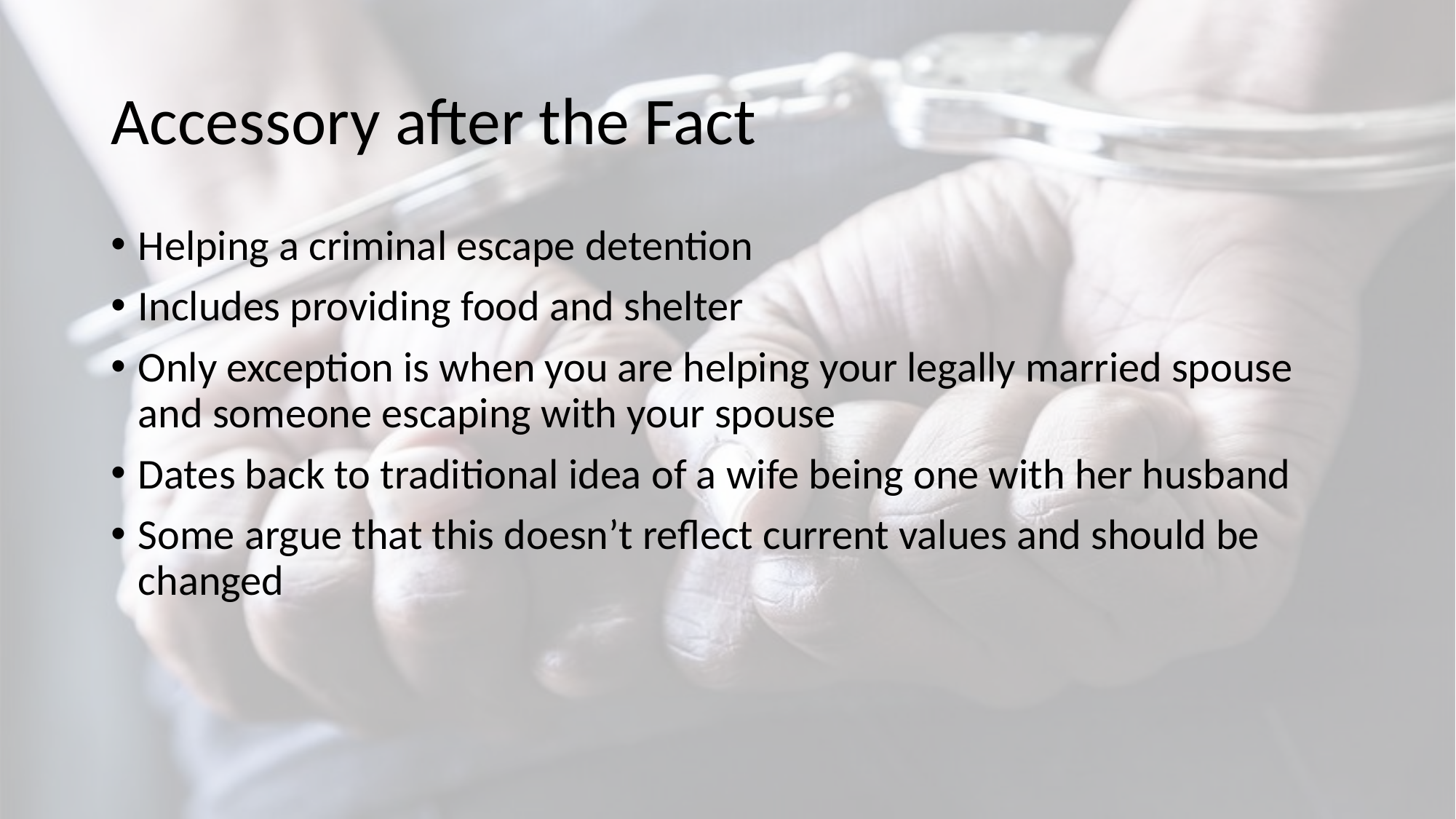

# Accessory after the Fact
Helping a criminal escape detention
Includes providing food and shelter
Only exception is when you are helping your legally married spouse and someone escaping with your spouse
Dates back to traditional idea of a wife being one with her husband
Some argue that this doesn’t reflect current values and should be changed